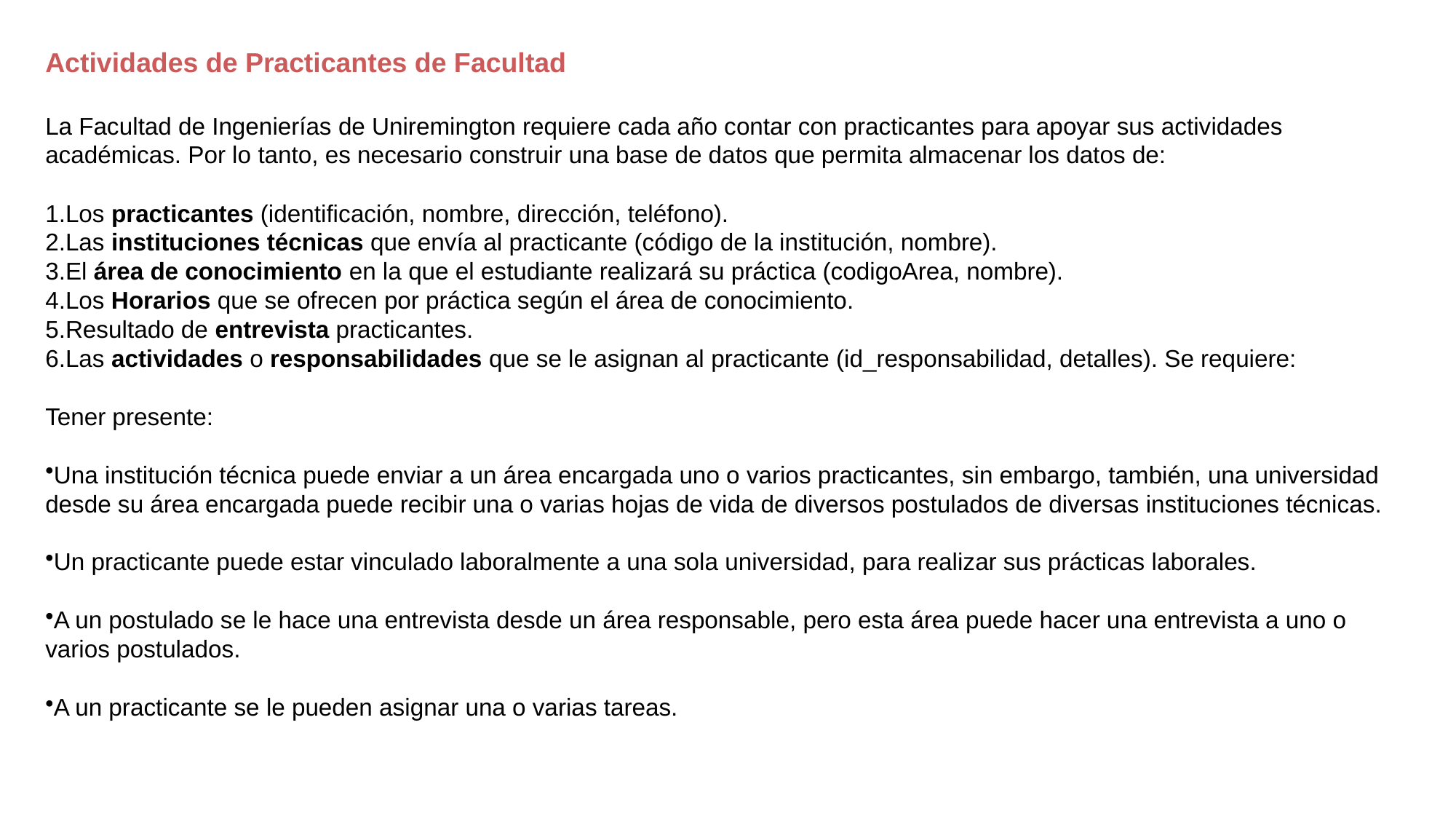

Actividades de Practicantes de Facultad

La Facultad de Ingenierías de Uniremington requiere cada año contar con practicantes para apoyar sus actividades académicas. Por lo tanto, es necesario construir una base de datos que permita almacenar los datos de:

Los practicantes (identificación, nombre, dirección, teléfono).
Las instituciones técnicas que envía al practicante (código de la institución, nombre).
El área de conocimiento en la que el estudiante realizará su práctica (codigoArea, nombre).
Los Horarios que se ofrecen por práctica según el área de conocimiento.
Resultado de entrevista practicantes.
Las actividades o responsabilidades que se le asignan al practicante (id_responsabilidad, detalles). Se requiere:

Tener presente:

Una institución técnica puede enviar a un área encargada uno o varios practicantes, sin embargo, también, una universidad desde su área encargada puede recibir una o varias hojas de vida de diversos postulados de diversas instituciones técnicas.

Un practicante puede estar vinculado laboralmente a una sola universidad, para realizar sus prácticas laborales.

A un postulado se le hace una entrevista desde un área responsable, pero esta área puede hacer una entrevista a uno o varios postulados.

A un practicante se le pueden asignar una o varias tareas.